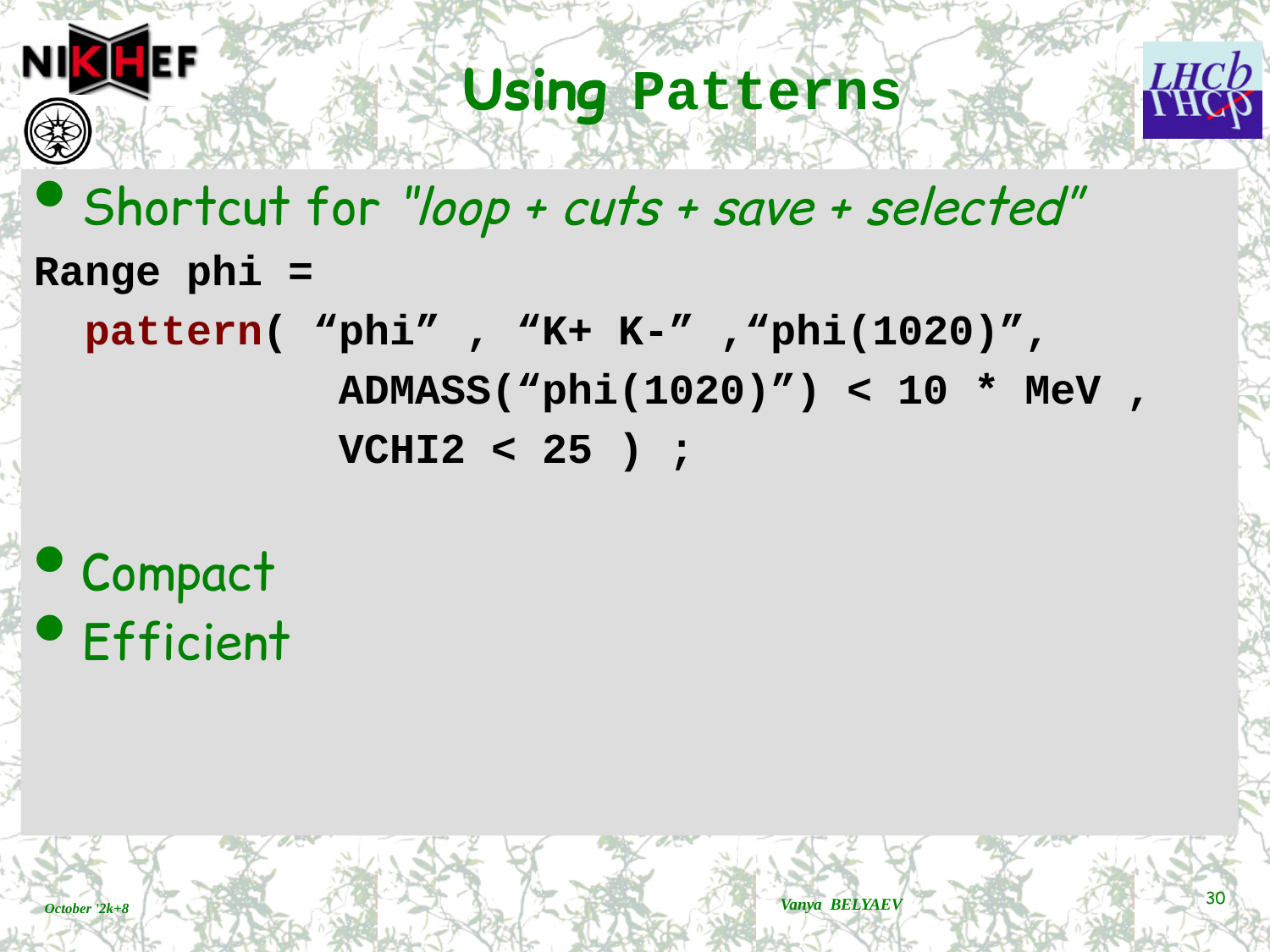

# Using Patterns
Shortcut for “loop + cuts + save + selected”
Range phi =
  pattern( “phi” , “K+ K-” ,“phi(1020)”,
            ADMASS(“phi(1020)”) < 10 * MeV ,
            VCHI2 < 25 ) ;

Compact
Efficient
Vanya  BELYAEV
30
October '2k+8